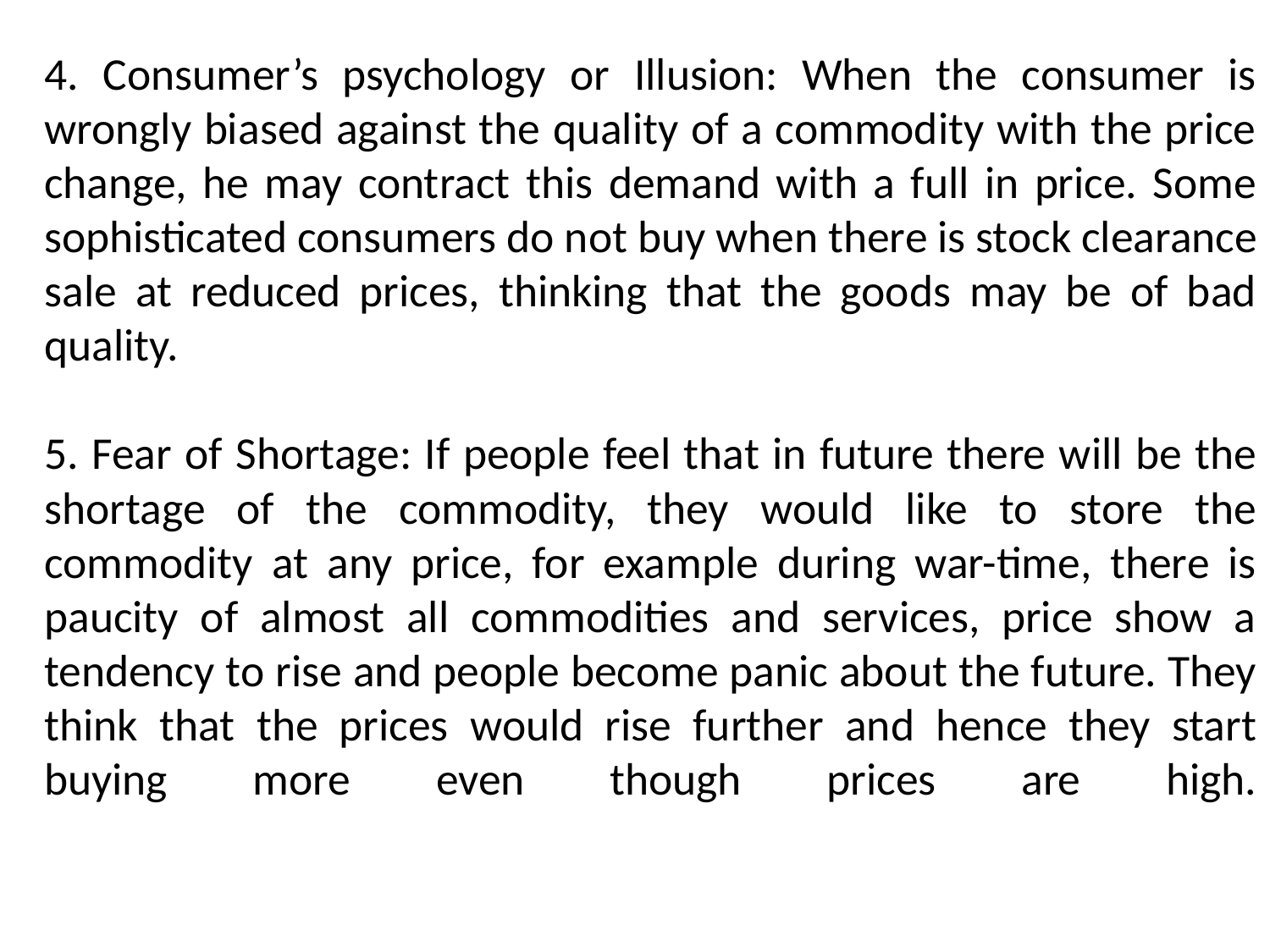

# 4. Consumer’s psychology or Illusion: When the consumer is wrongly biased against the quality of a commodity with the price change, he may contract this demand with a full in price. Some sophisticated consumers do not buy when there is stock clearance sale at reduced prices, thinking that the goods may be of bad quality. 5. Fear of Shortage: If people feel that in future there will be the shortage of the commodity, they would like to store the commodity at any price, for example during war-time, there is paucity of almost all commodities and services, price show a tendency to rise and people become panic about the future. They think that the prices would rise further and hence they start buying more even though prices are high.